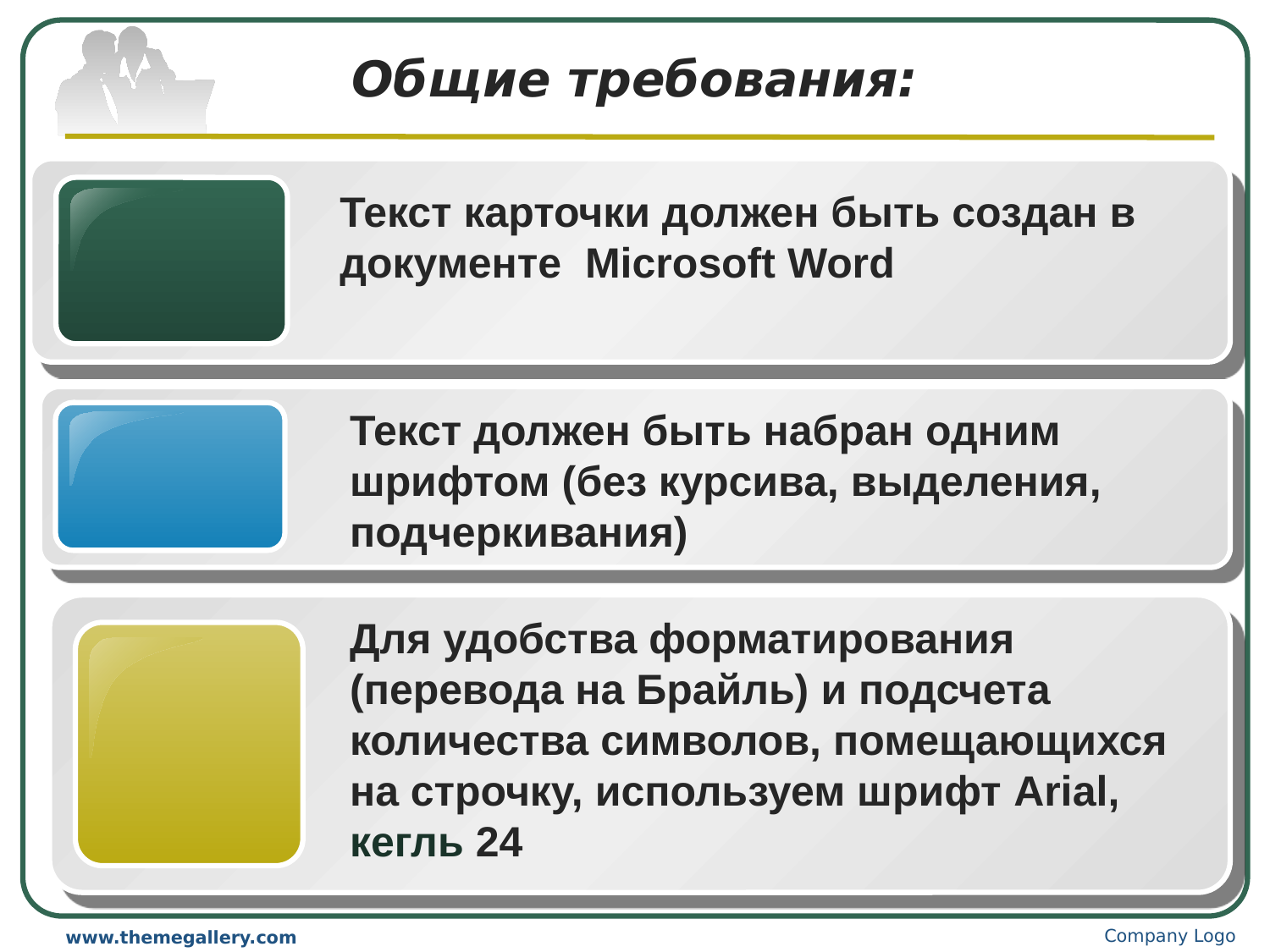

# Общие требования:

Текст карточки должен быть создан в документе  Microsoft Word

Текст должен быть набран одним шрифтом (без курсива, выделения, подчеркивания)

Для удобства форматирования (перевода на Брайль) и подсчета количества символов, помещающихся на строчку, используем шрифт Arial,  кегль 24
Company Logo
www.themegallery.com